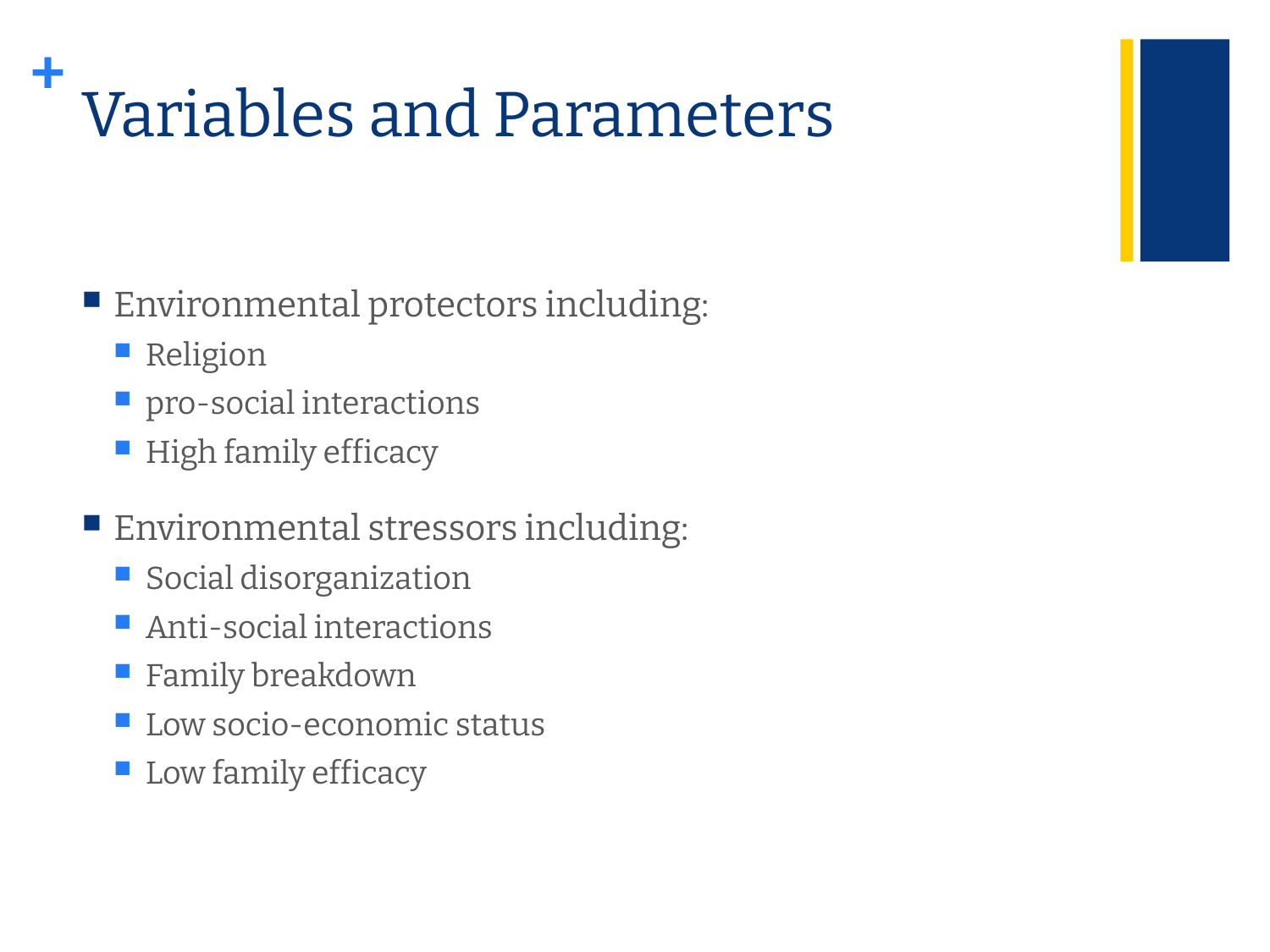

# Variables and Parameters
Environmental protectors including:
Religion
pro-social interactions
High family efficacy
Environmental stressors including:
Social disorganization
Anti-social interactions
Family breakdown
Low socio-economic status
Low family efficacy